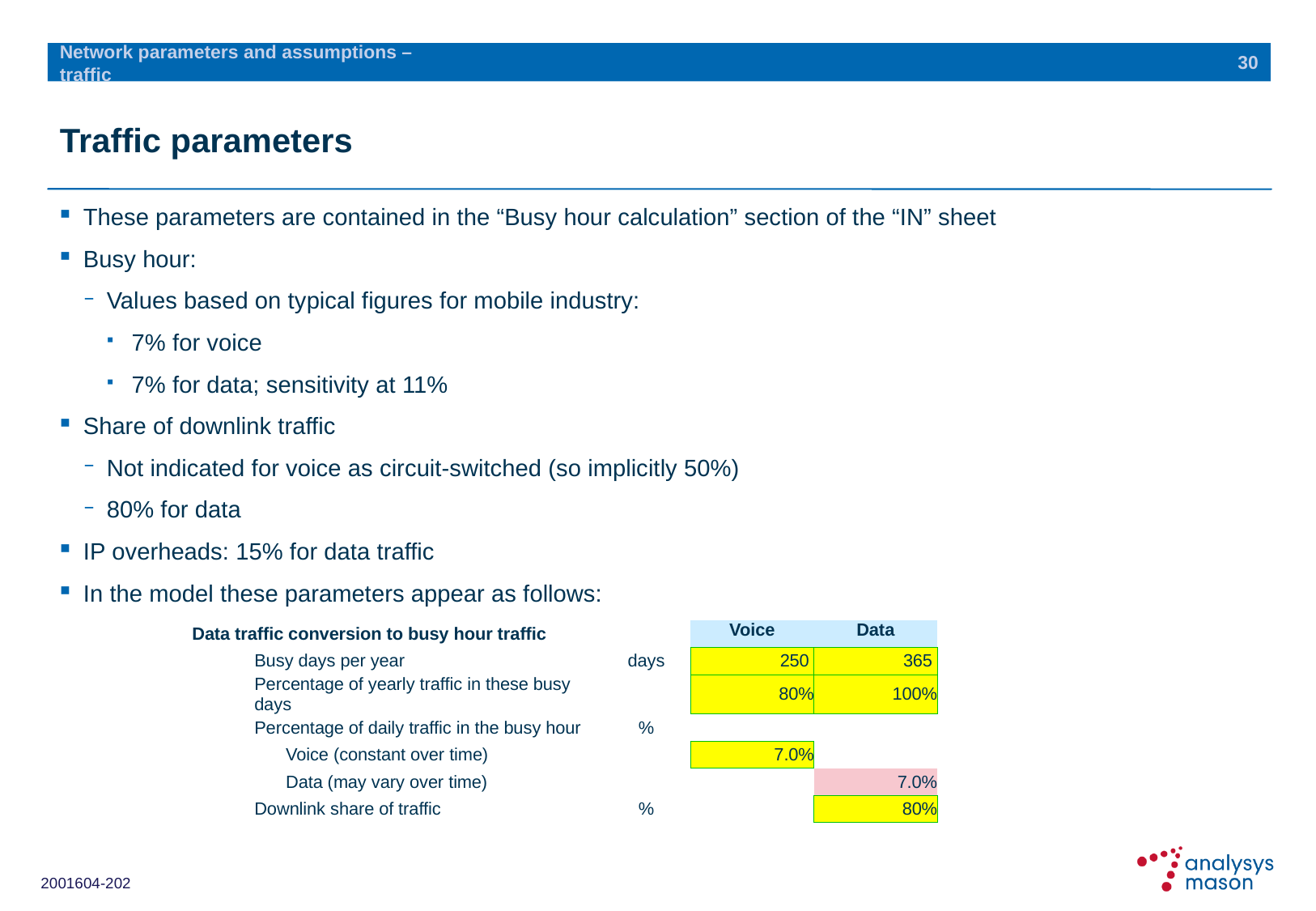

30
Network parameters and assumptions – traffic
# Traffic parameters
These parameters are contained in the “Busy hour calculation” section of the “IN” sheet
Busy hour:
Values based on typical figures for mobile industry:
7% for voice
7% for data; sensitivity at 11%
Share of downlink traffic
Not indicated for voice as circuit-switched (so implicitly 50%)
80% for data
IP overheads: 15% for data traffic
In the model these parameters appear as follows:

| Data traffic conversion to busy hour traffic |  |  |  |  | Voice | Data |
| --- | --- | --- | --- | --- | --- | --- |
|  |  | Busy days per year |  | days | 250 | 365 |
|  |  | Percentage of yearly traffic in these busy days |  |  | 80% | 100% |
|  |  | Percentage of daily traffic in the busy hour |  | % |  |  |
|  |  |  | Voice (constant over time) |  | 7.0% |  |
|  |  |  | Data (may vary over time) |  |  | 7.0% |
|  |  | Downlink share of traffic |  | % |  | 80% |